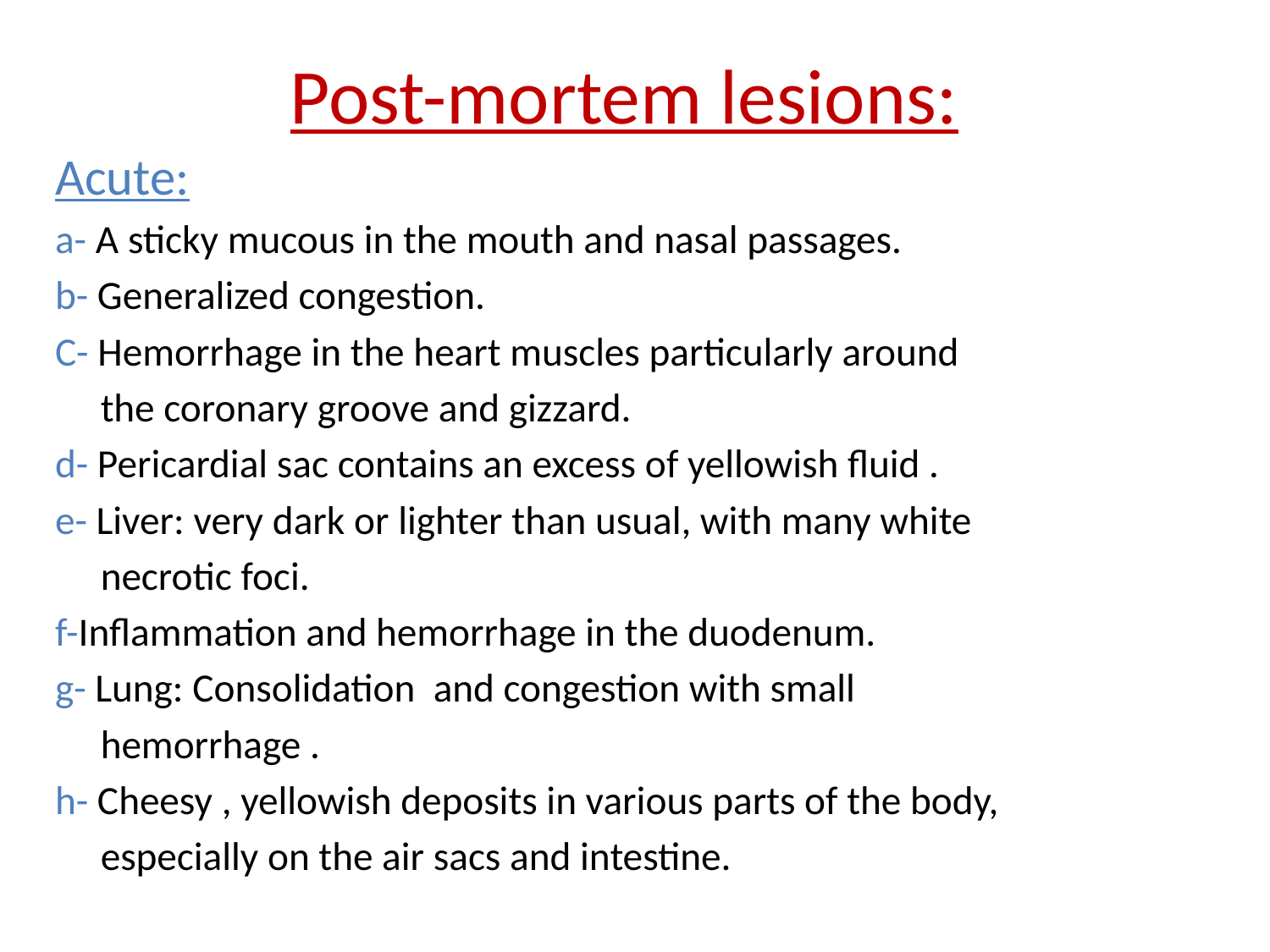

# Post-mortem lesions:
Acute:
a- A sticky mucous in the mouth and nasal passages.
b- Generalized congestion.
C- Hemorrhage in the heart muscles particularly around
     the coronary groove and gizzard.
d- Pericardial sac contains an excess of yellowish fluid .
e- Liver: very dark or lighter than usual, with many white
     necrotic foci.
f-Inflammation and hemorrhage in the duodenum.
g- Lung: Consolidation  and congestion with small
     hemorrhage .
h- Cheesy , yellowish deposits in various parts of the body,
     especially on the air sacs and intestine.